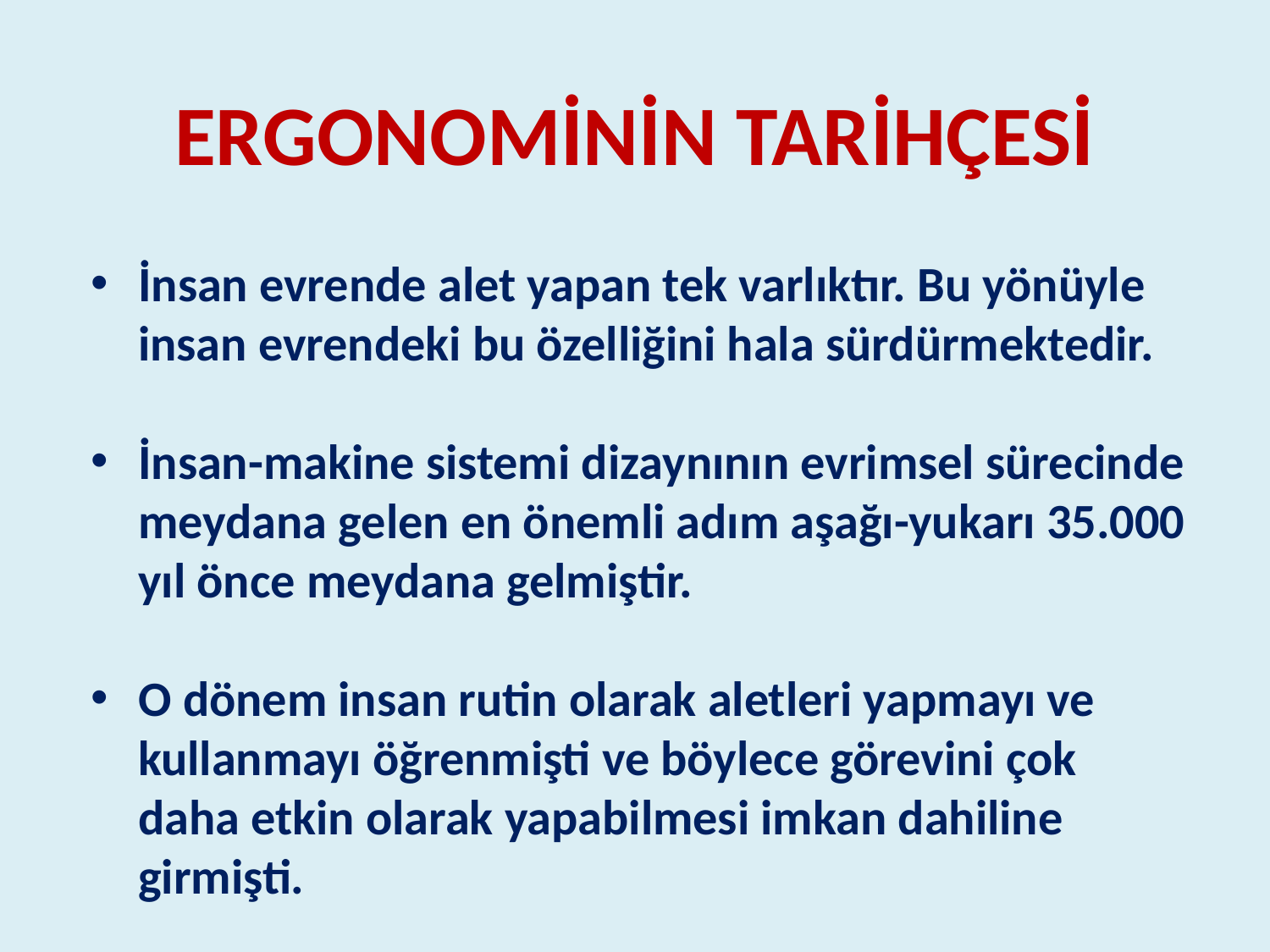

ERGONOMİNİN TARİHÇESİ
İnsan evrende alet yapan tek varlıktır. Bu yönüyle insan evrendeki bu özelliğini hala sürdürmektedir.

İnsan-makine sistemi dizaynının evrimsel sürecinde meydana gelen en önemli adım aşağı-yukarı 35.000 yıl önce meydana gelmiştir.

O dönem insan rutin olarak aletleri yapmayı ve kullanmayı öğrenmişti ve böylece görevini çok daha etkin olarak yapabilmesi imkan dahiline girmişti.